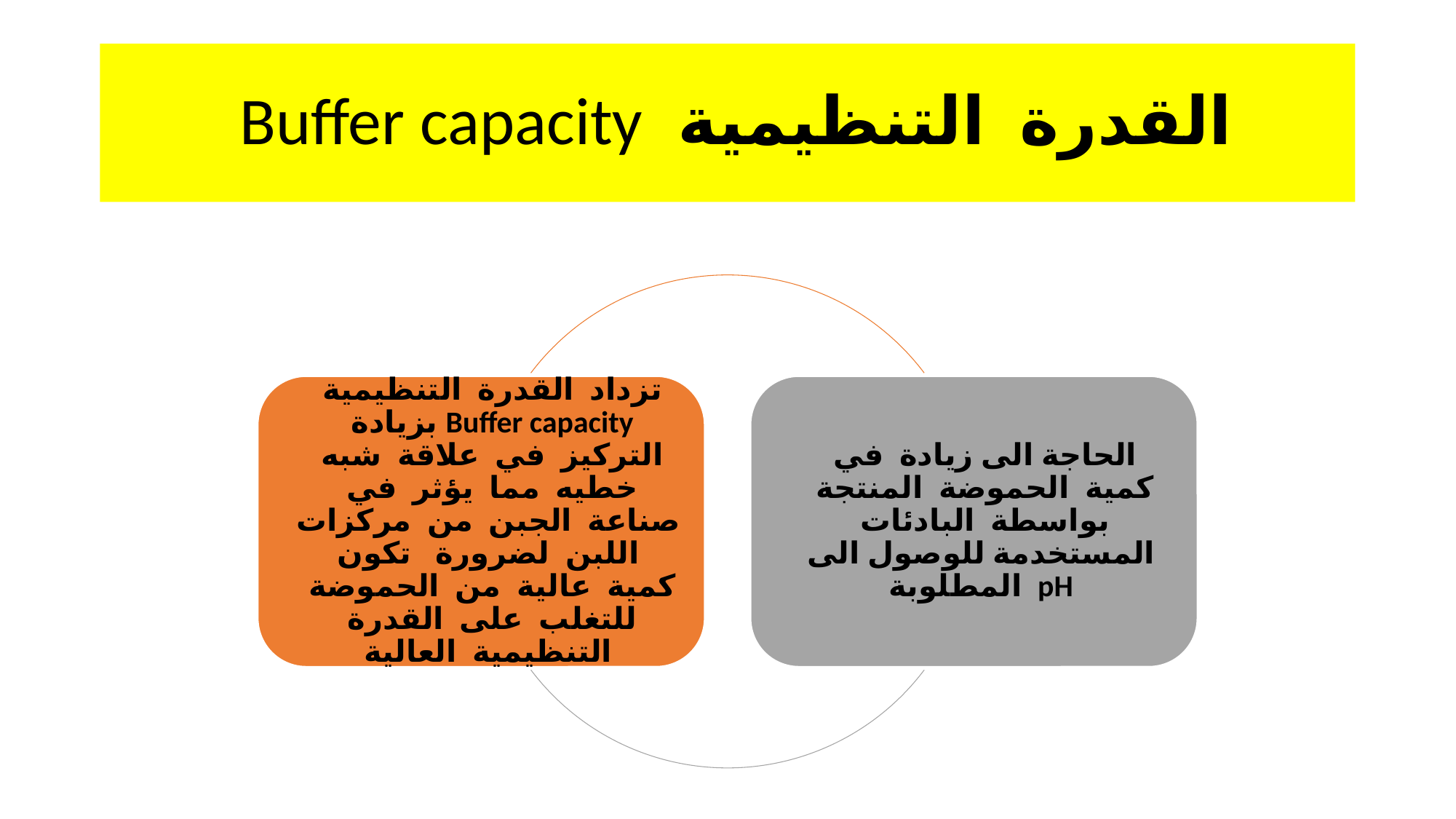

# القدرة  التنظيمية  Buffer capacity
تزداد  القدرة  التنظيمية  Buffer capacity بزيادة  التركيز  في  علاقة  شبه  خطيه  مما  يؤثر  في  صناعة  الجبن  من  مركزات  اللبن  لضرورة   تكون  كمية  عالية  من  الحموضة  للتغلب  على  القدرة  التنظيمية  العالية
الحاجة الى زيادة  في  كمية  الحموضة  المنتجة  بواسطة  البادئات  المستخدمة للوصول الى pH  المطلوبة